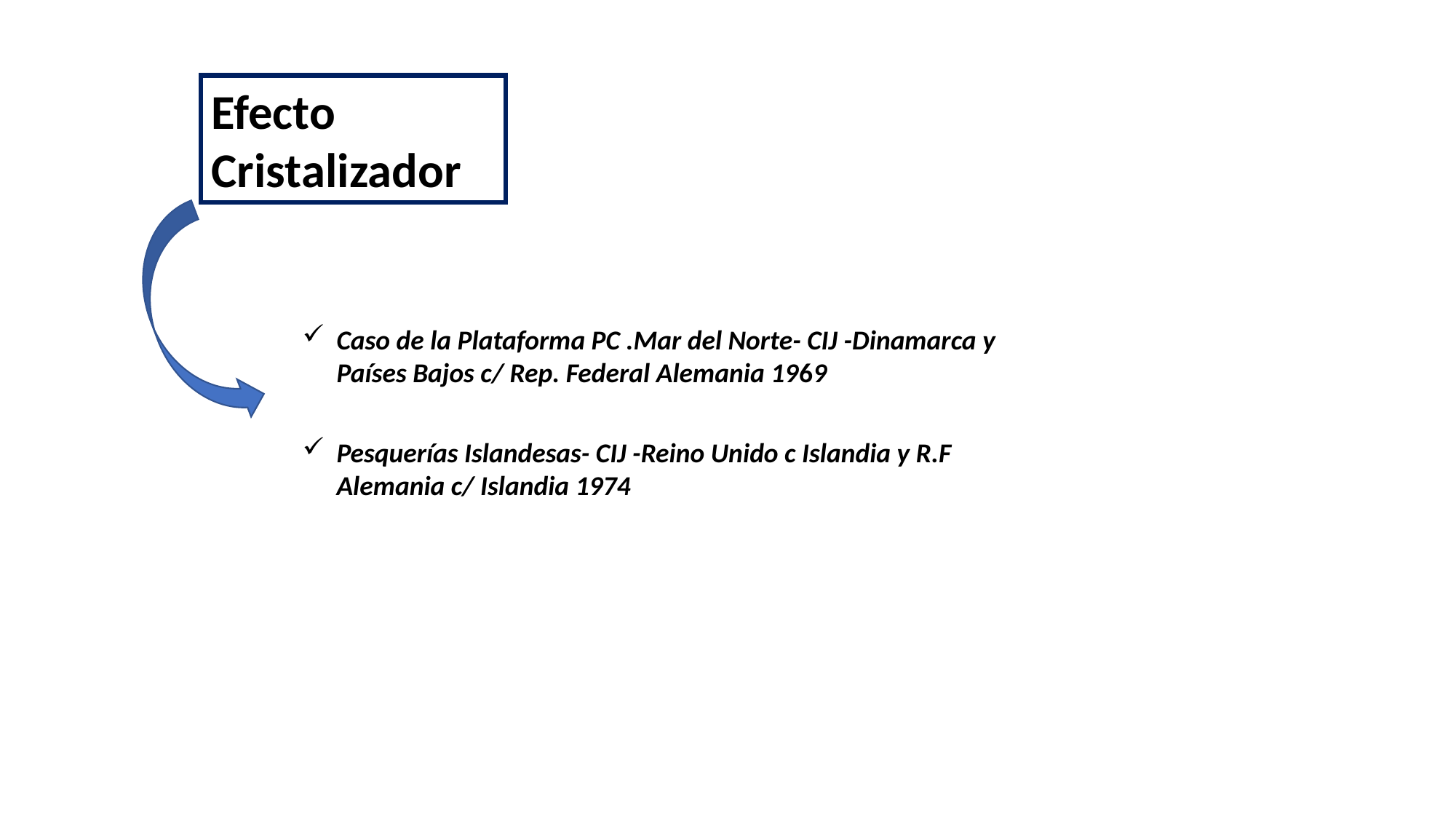

Efecto Cristalizador

Caso de la Plataforma PC .Mar del Norte- CIJ -Dinamarca y Países Bajos c/ Rep. Federal Alemania 1969
Pesquerías Islandesas- CIJ -Reino Unido c Islandia y R.F Alemania c/ Islandia 1974